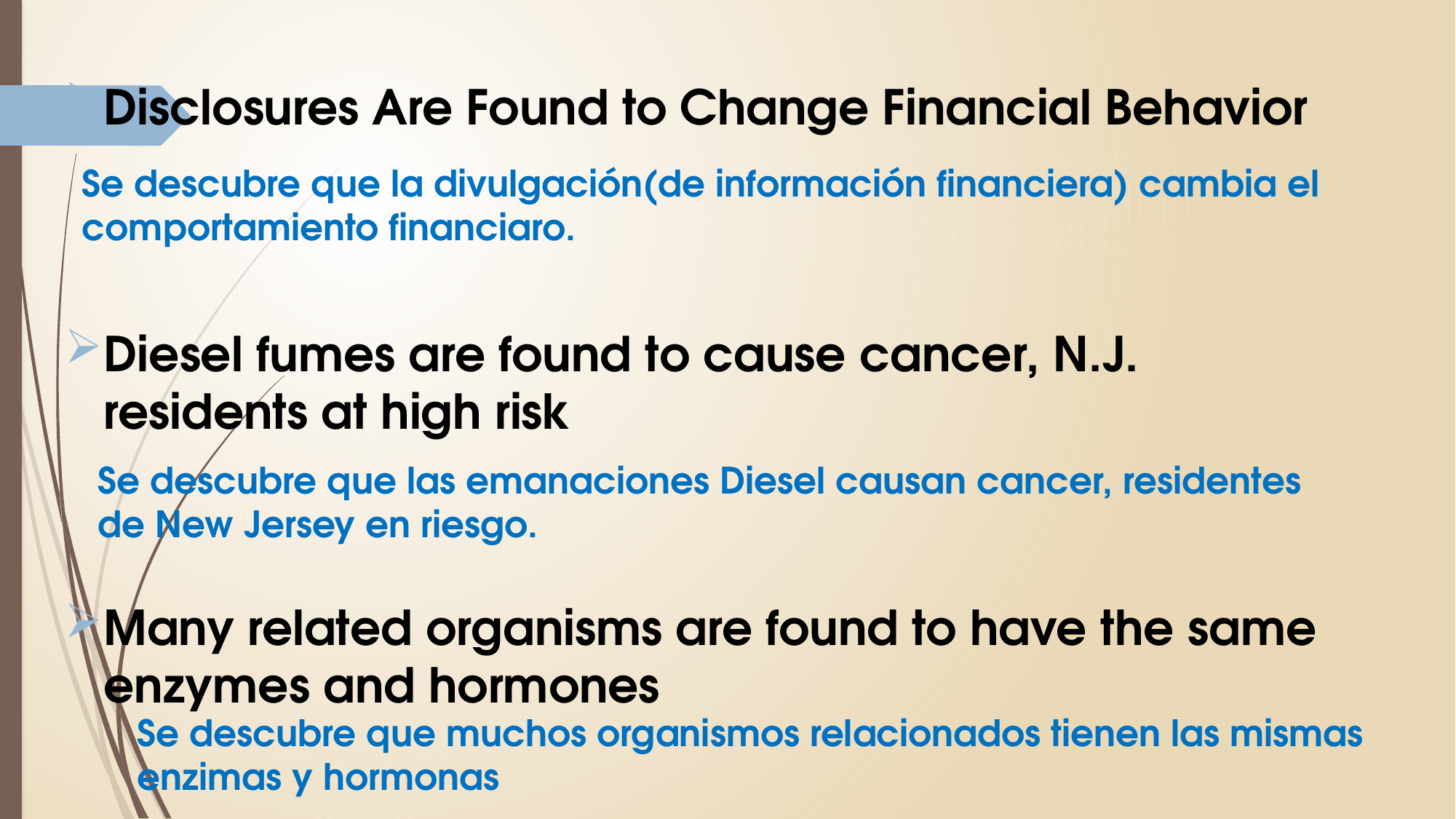

Disclosures Are Found to Change Financial Behavior

Diesel fumes are found to cause cancer, N.J. residents at high risk

Many related organisms are found to have the same enzymes and hormones
Se descubre que la divulgación(de información financiera) cambia el comportamiento financiaro.
Se descubre que las emanaciones Diesel causan cancer, residentes de New Jersey en riesgo.
Se descubre que muchos organismos relacionados tienen las mismas enzimas y hormonas